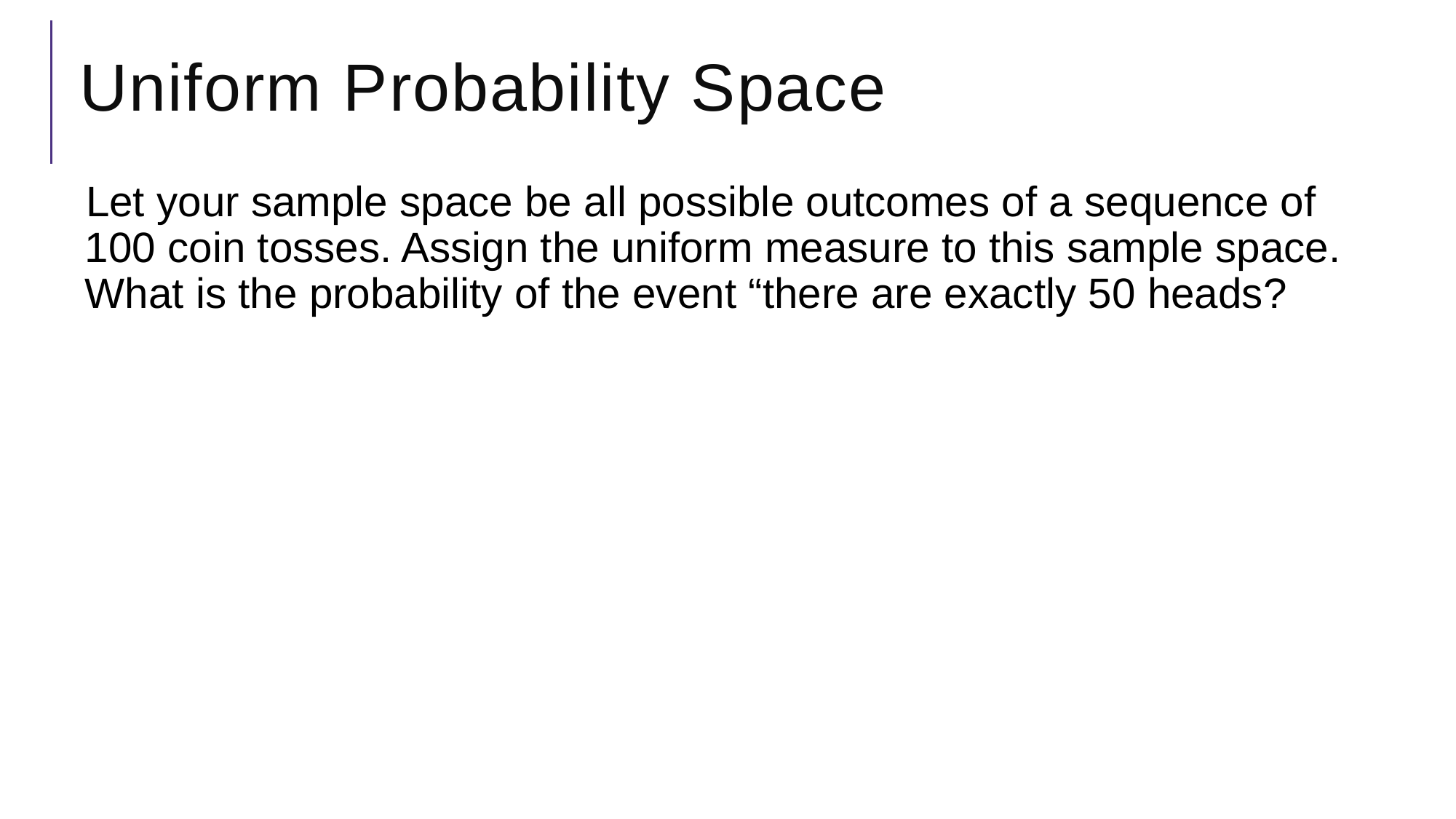

# Uniform Probability Space
Let your sample space be all possible outcomes of a sequence of 100 coin tosses. Assign the uniform measure to this sample space. What is the probability of the event “there are exactly 50 heads?